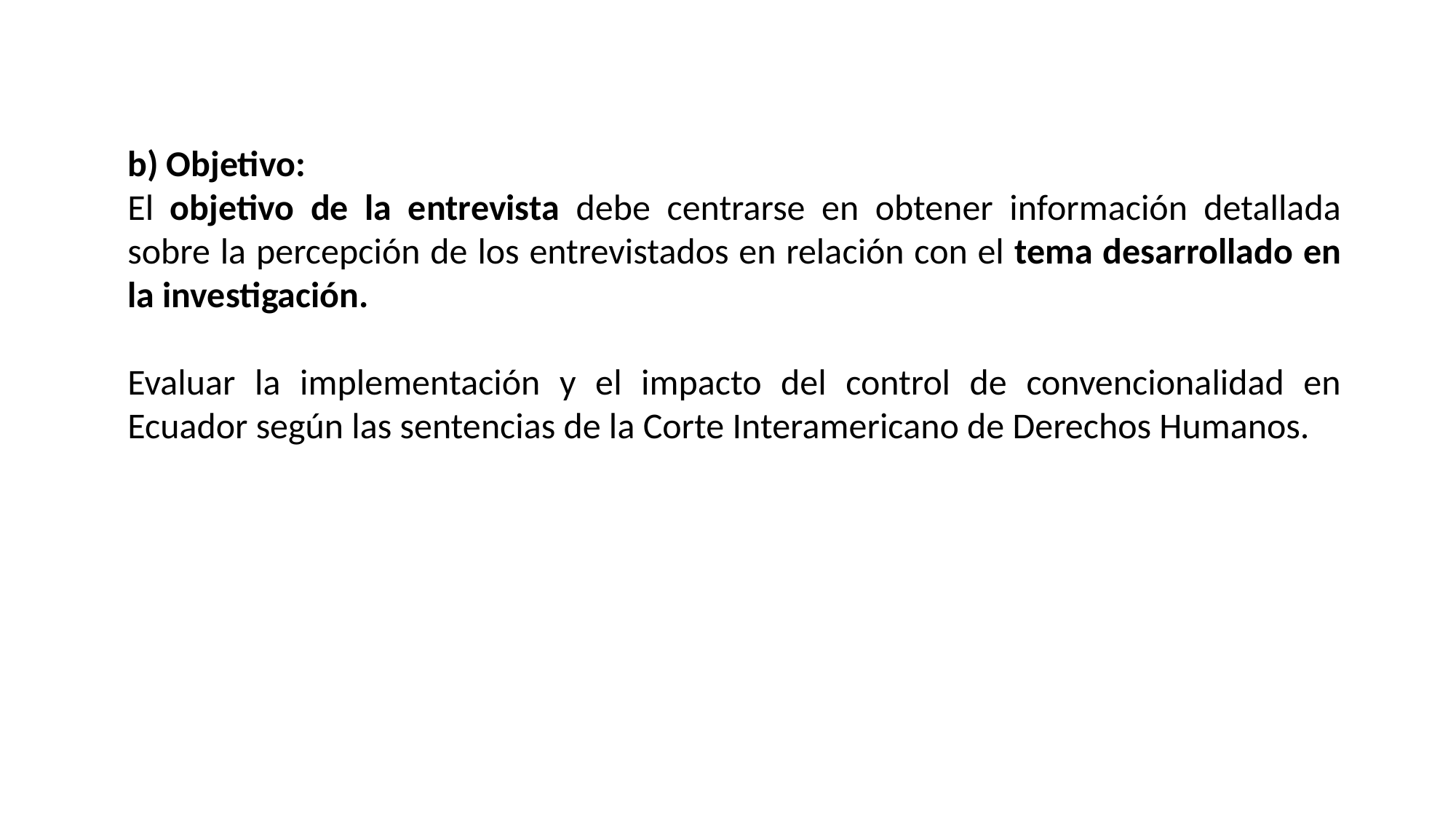

b) Objetivo:
El objetivo de la entrevista debe centrarse en obtener información detallada sobre la percepción de los entrevistados en relación con el tema desarrollado en la investigación.

Evaluar la implementación y el impacto del control de convencionalidad en Ecuador según las sentencias de la Corte Interamericano de Derechos Humanos.